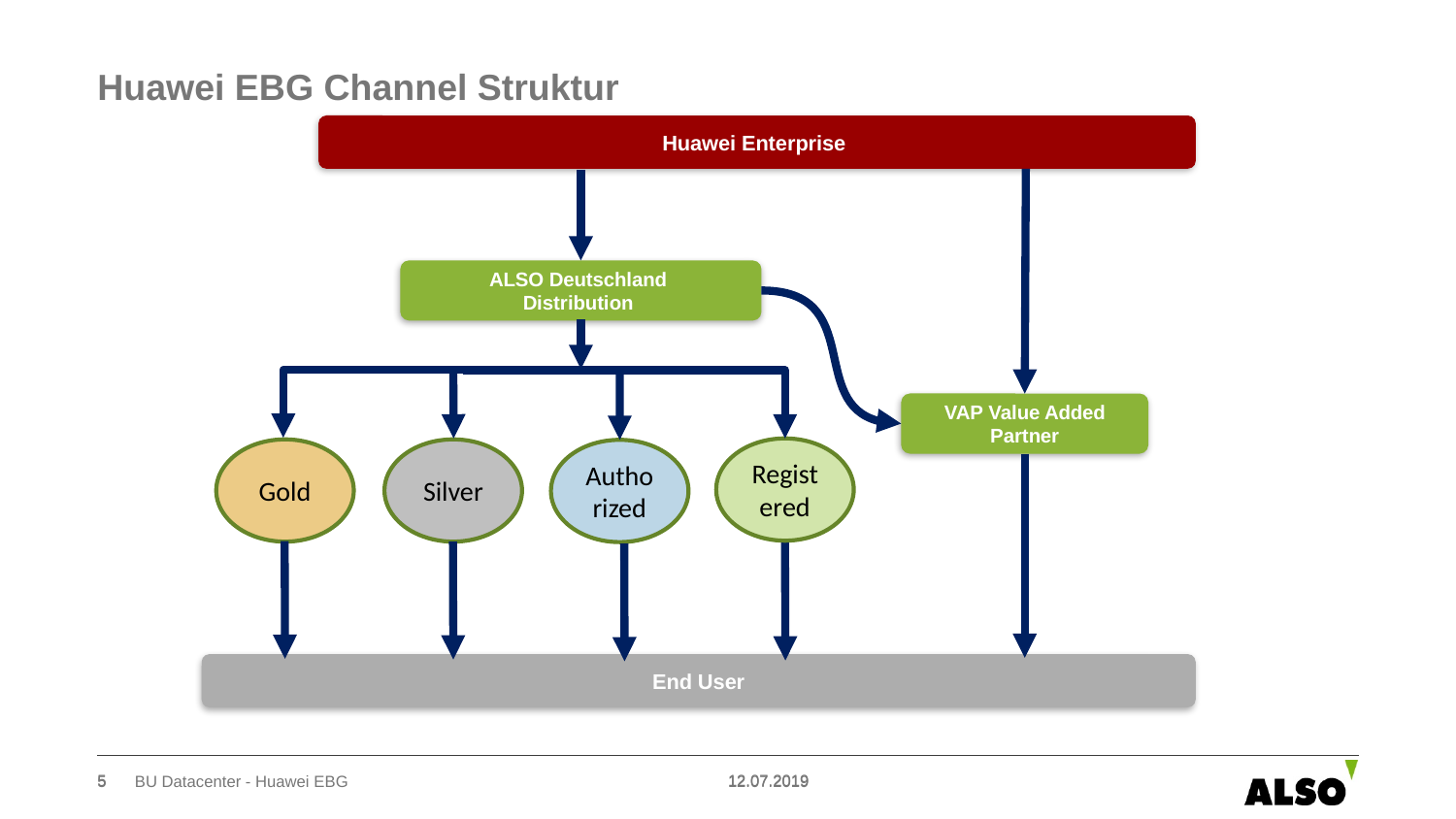

Huawei EBG Channel Struktur
Huawei Enterprise
ALSO Deutschland
Distribution
VAP Value Added Partner
Registered
Gold
Silver
Authorized
End User
5
5
BU Datacenter - Huawei EBG
12.07.2019
12.07.2019